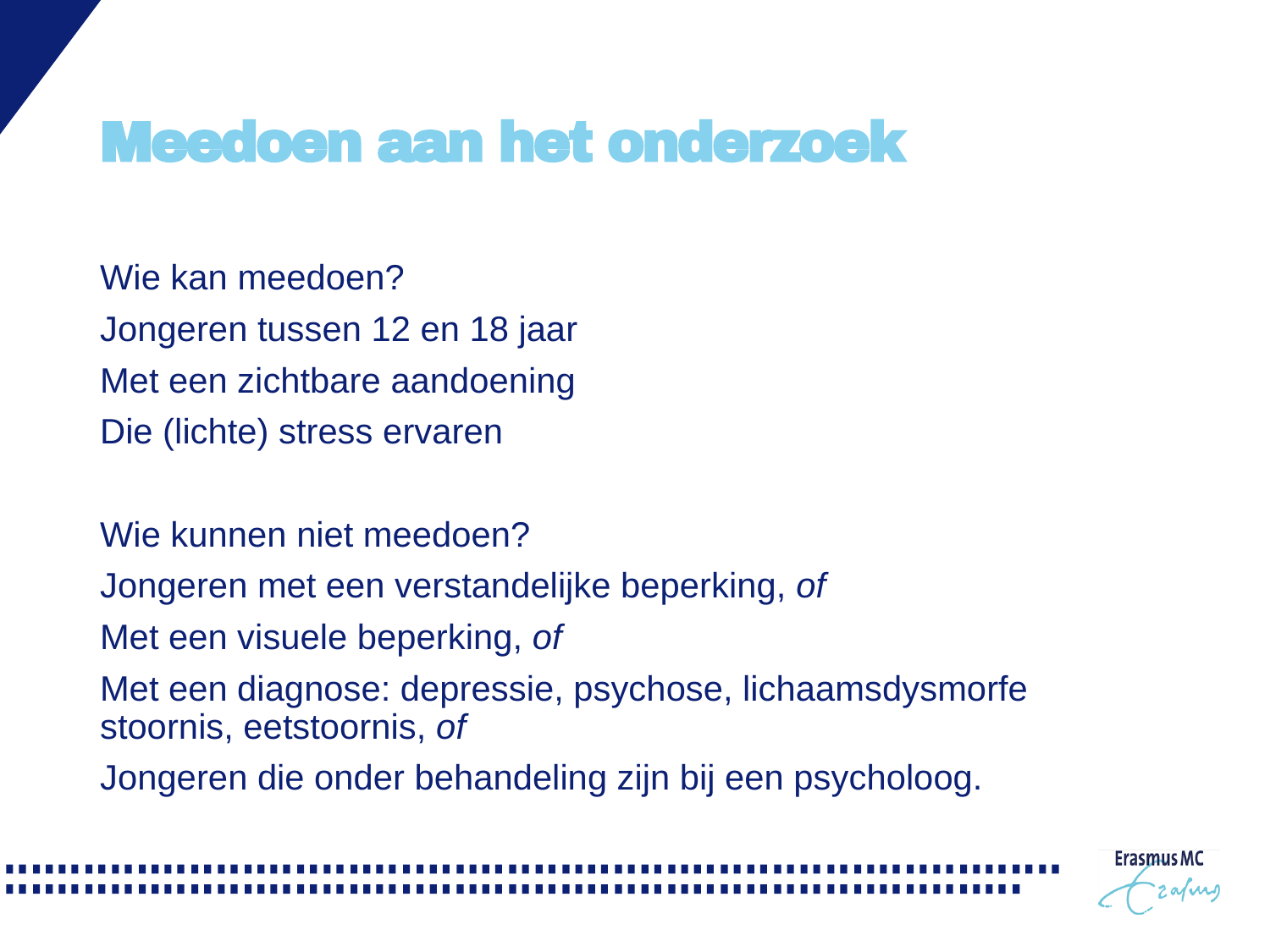

# Meedoen aan het onderzoek
Wie kan meedoen?
Jongeren tussen 12 en 18 jaar
Met een zichtbare aandoening
Die (lichte) stress ervaren

Wie kunnen niet meedoen?
Jongeren met een verstandelijke beperking, of
Met een visuele beperking, of
Met een diagnose: depressie, psychose, lichaamsdysmorfe stoornis, eetstoornis, of
Jongeren die onder behandeling zijn bij een psycholoog.